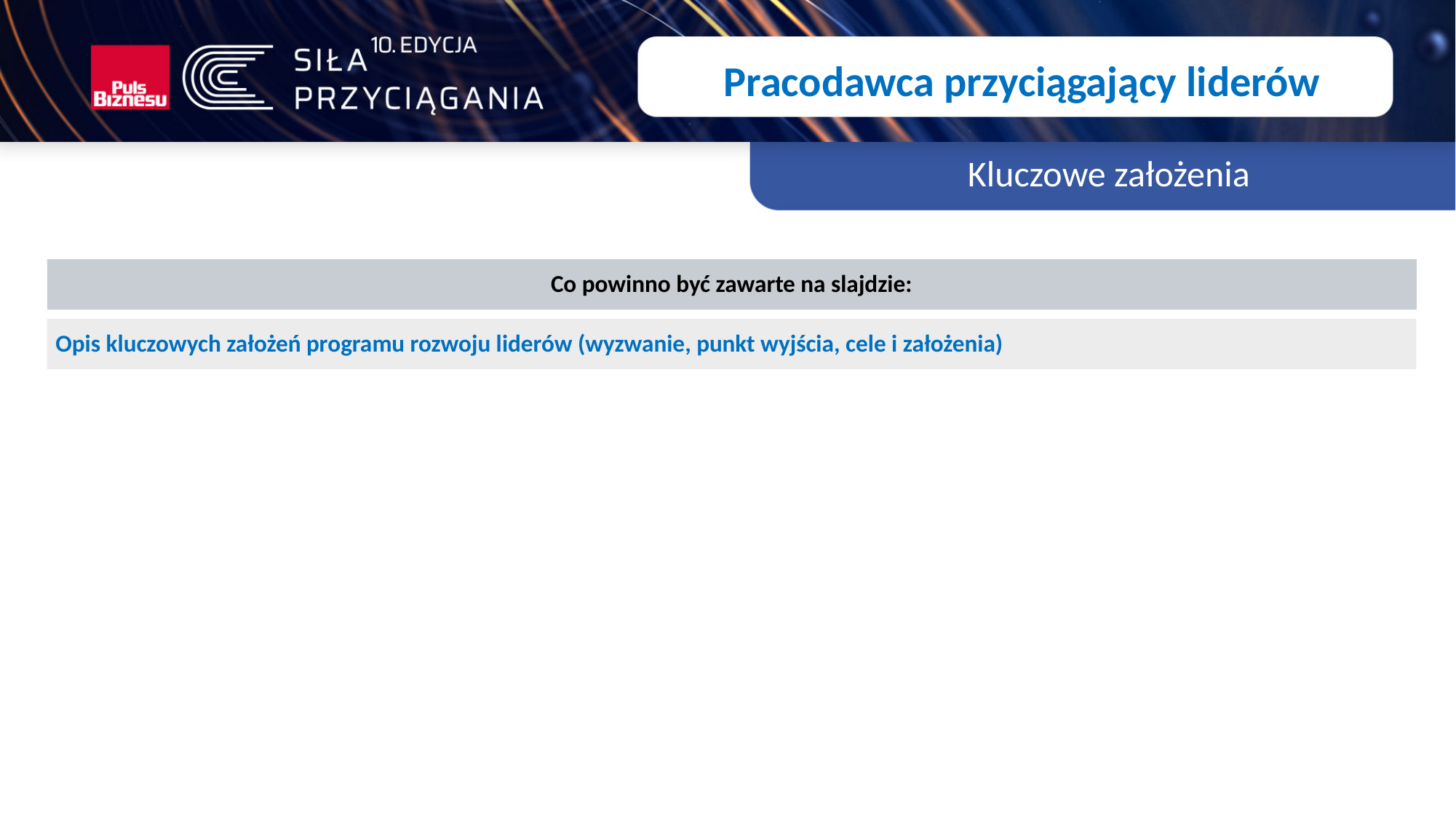

Pracodawca przyciągający liderów
Kluczowe założenia
Co powinno być zawarte na slajdzie:
Opis kluczowych założeń programu rozwoju liderów (wyzwanie, punkt wyjścia, cele i założenia)